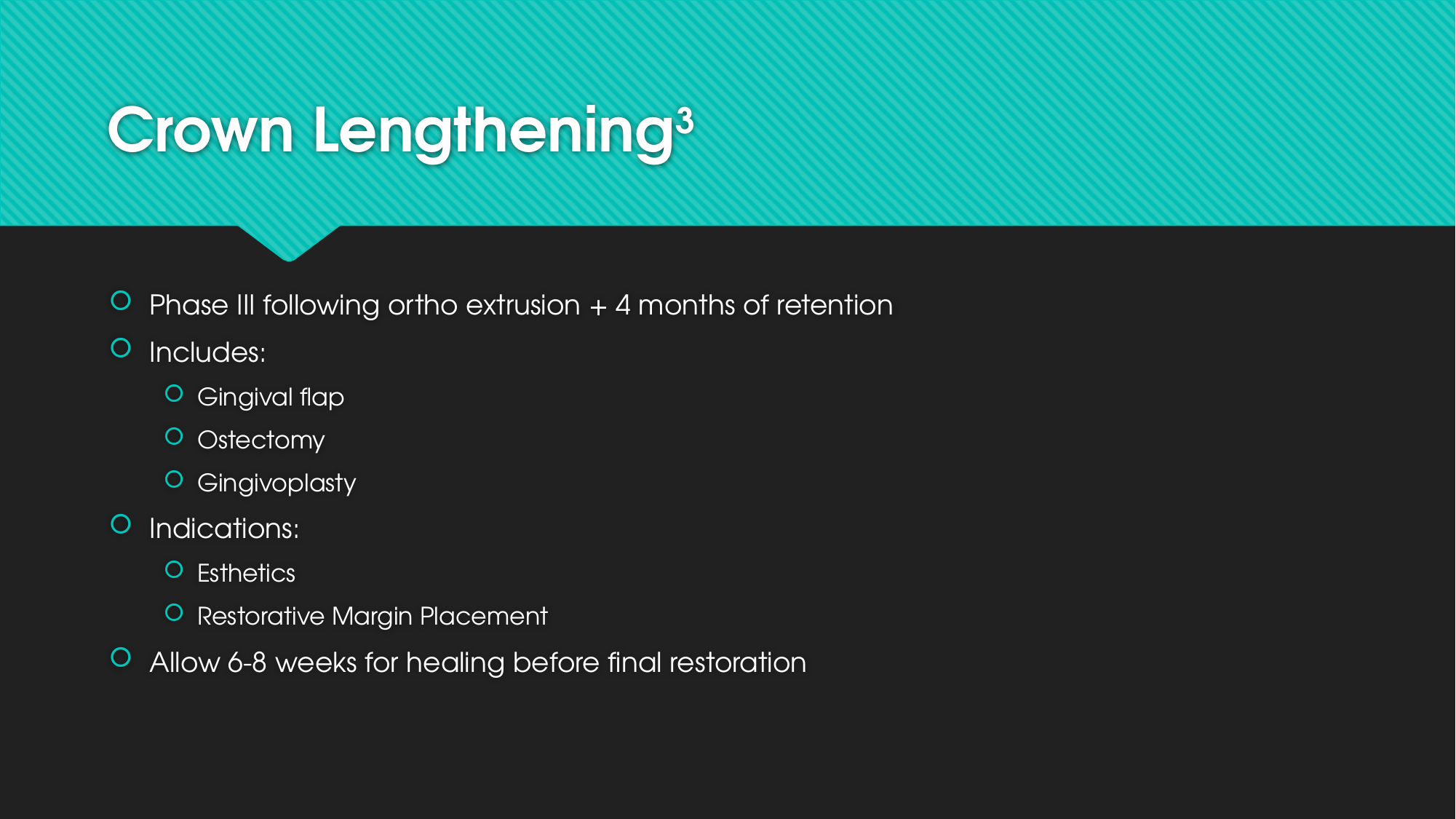

# Crown Lengthening3
Phase III following ortho extrusion + 4 months of retention
Includes:
Gingival flap
Ostectomy
Gingivoplasty
Indications:
Esthetics
Restorative Margin Placement
Allow 6-8 weeks for healing before final restoration